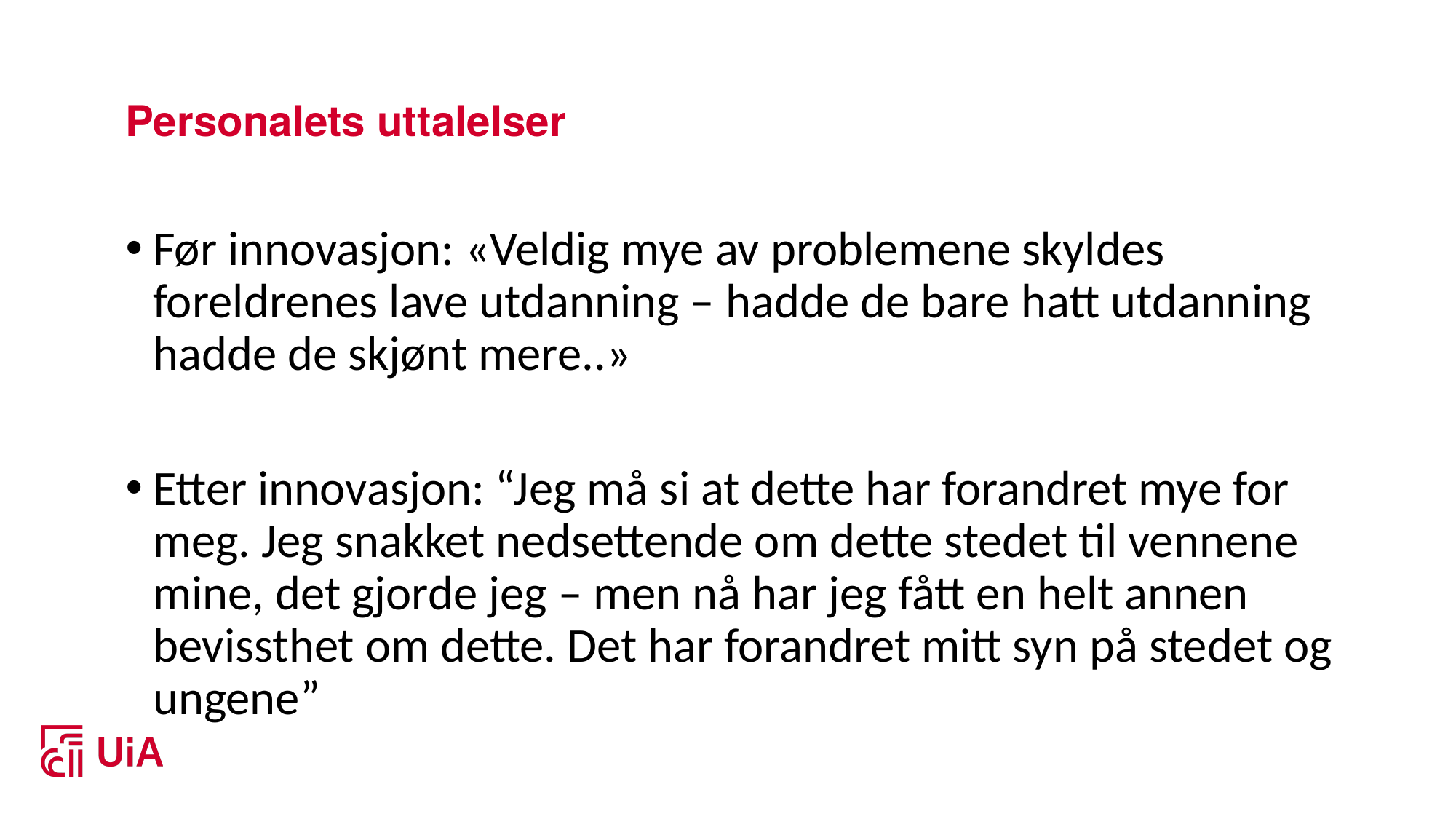

# Personalets uttalelser
Før innovasjon: «Veldig mye av problemene skyldes foreldrenes lave utdanning – hadde de bare hatt utdanning hadde de skjønt mere..»

Etter innovasjon: “Jeg må si at dette har forandret mye for meg. Jeg snakket nedsettende om dette stedet til vennene mine, det gjorde jeg – men nå har jeg fått en helt annen bevissthet om dette. Det har forandret mitt syn på stedet og ungene”